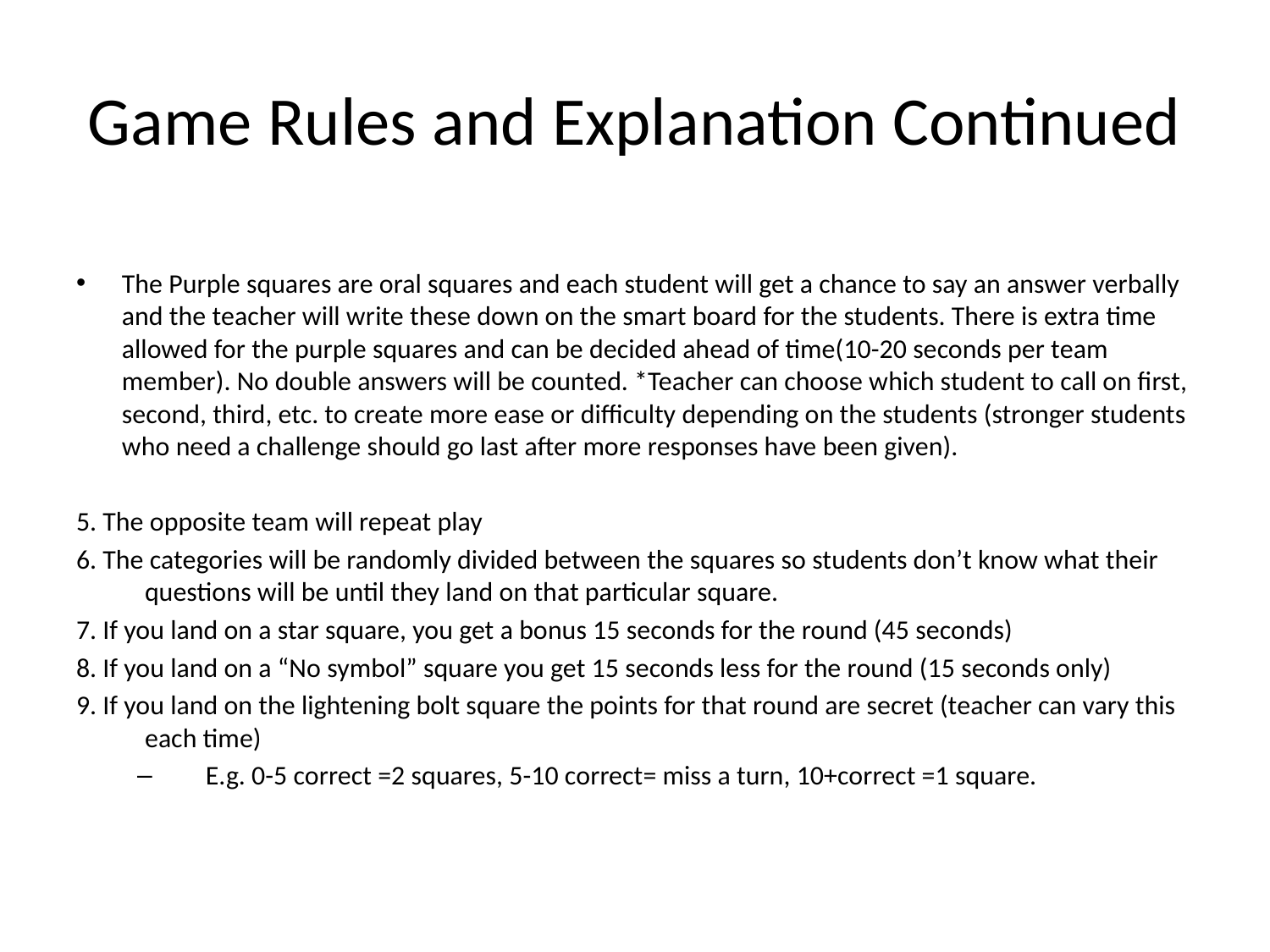

# Game Rules and Explanation Continued

The Purple squares are oral squares and each student will get a chance to say an answer verbally and the teacher will write these down on the smart board for the students. There is extra time allowed for the purple squares and can be decided ahead of time(10-20 seconds per team member). No double answers will be counted. *Teacher can choose which student to call on first, second, third, etc. to create more ease or difficulty depending on the students (stronger students who need a challenge should go last after more responses have been given).

5. The opposite team will repeat play
6. The categories will be randomly divided between the squares so students don’t know what their questions will be until they land on that particular square.
7. If you land on a star square, you get a bonus 15 seconds for the round (45 seconds)
8. If you land on a “No symbol” square you get 15 seconds less for the round (15 seconds only)
9. If you land on the lightening bolt square the points for that round are secret (teacher can vary this each time)
E.g. 0-5 correct =2 squares, 5-10 correct= miss a turn, 10+correct =1 square.